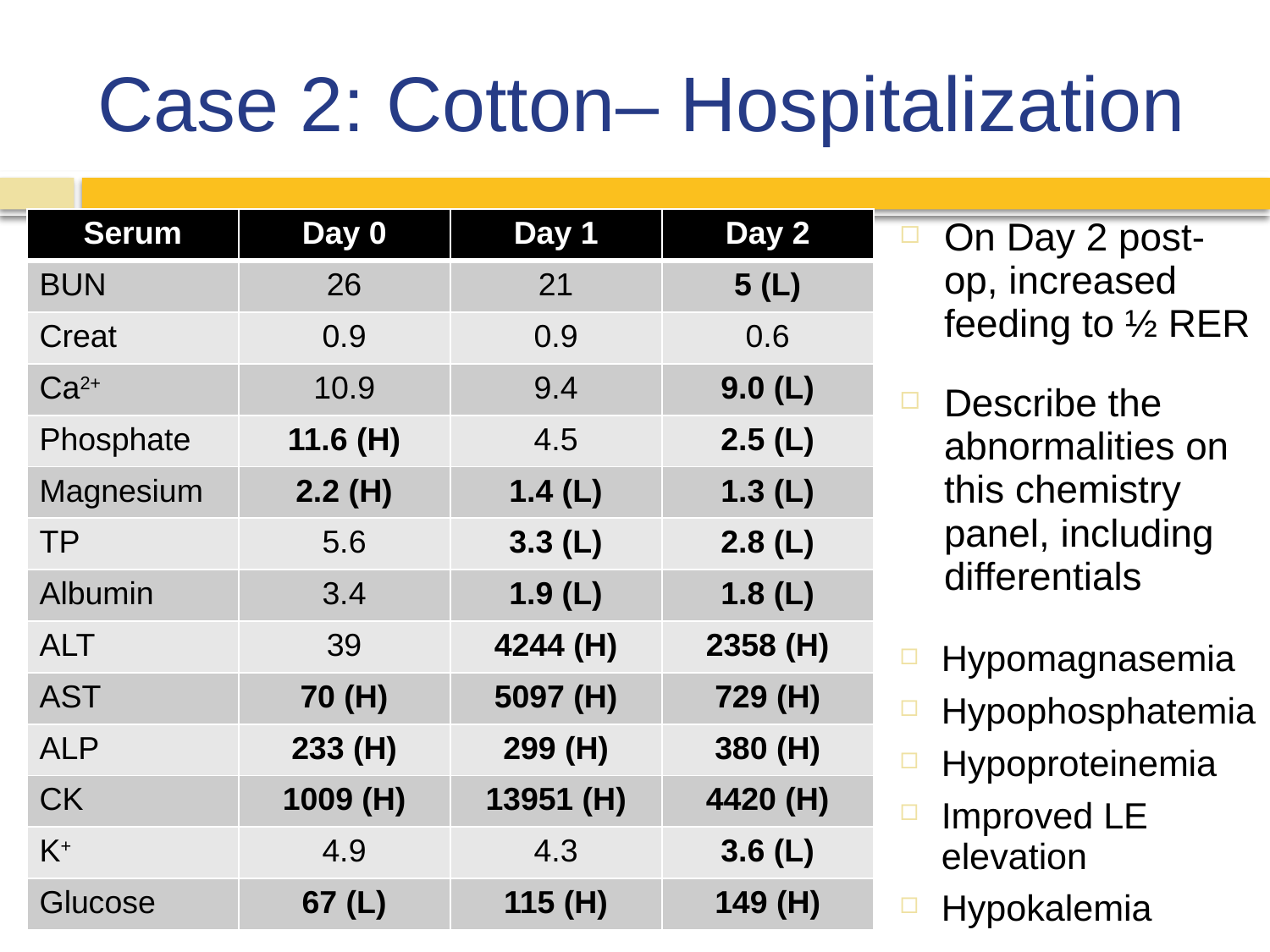

# Case 2: Cotton– Hospitalization
| Serum | Day 0 | Day 1 | Day 2 |
| --- | --- | --- | --- |
| BUN | 26 | 21 | 5 (L) |
| Creat | 0.9 | 0.9 | 0.6 |
| Ca2+ | 10.9 | 9.4 | 9.0 (L) |
| Phosphate | 11.6 (H) | 4.5 | 2.5 (L) |
| Magnesium | 2.2 (H) | 1.4 (L) | 1.3 (L) |
| TP | 5.6 | 3.3 (L) | 2.8 (L) |
| Albumin | 3.4 | 1.9 (L) | 1.8 (L) |
| ALT | 39 | 4244 (H) | 2358 (H) |
| AST | 70 (H) | 5097 (H) | 729 (H) |
| ALP | 233 (H) | 299 (H) | 380 (H) |
| CK | 1009 (H) | 13951 (H) | 4420 (H) |
| K+ | 4.9 | 4.3 | 3.6 (L) |
| Glucose | 67 (L) | 115 (H) | 149 (H) |
On Day 2 post-op, increased feeding to ½ RER
Describe the abnormalities on this chemistry panel, including differentials
Hypomagnasemia
Hypophosphatemia
Hypoproteinemia
Improved LE elevation
Hypokalemia